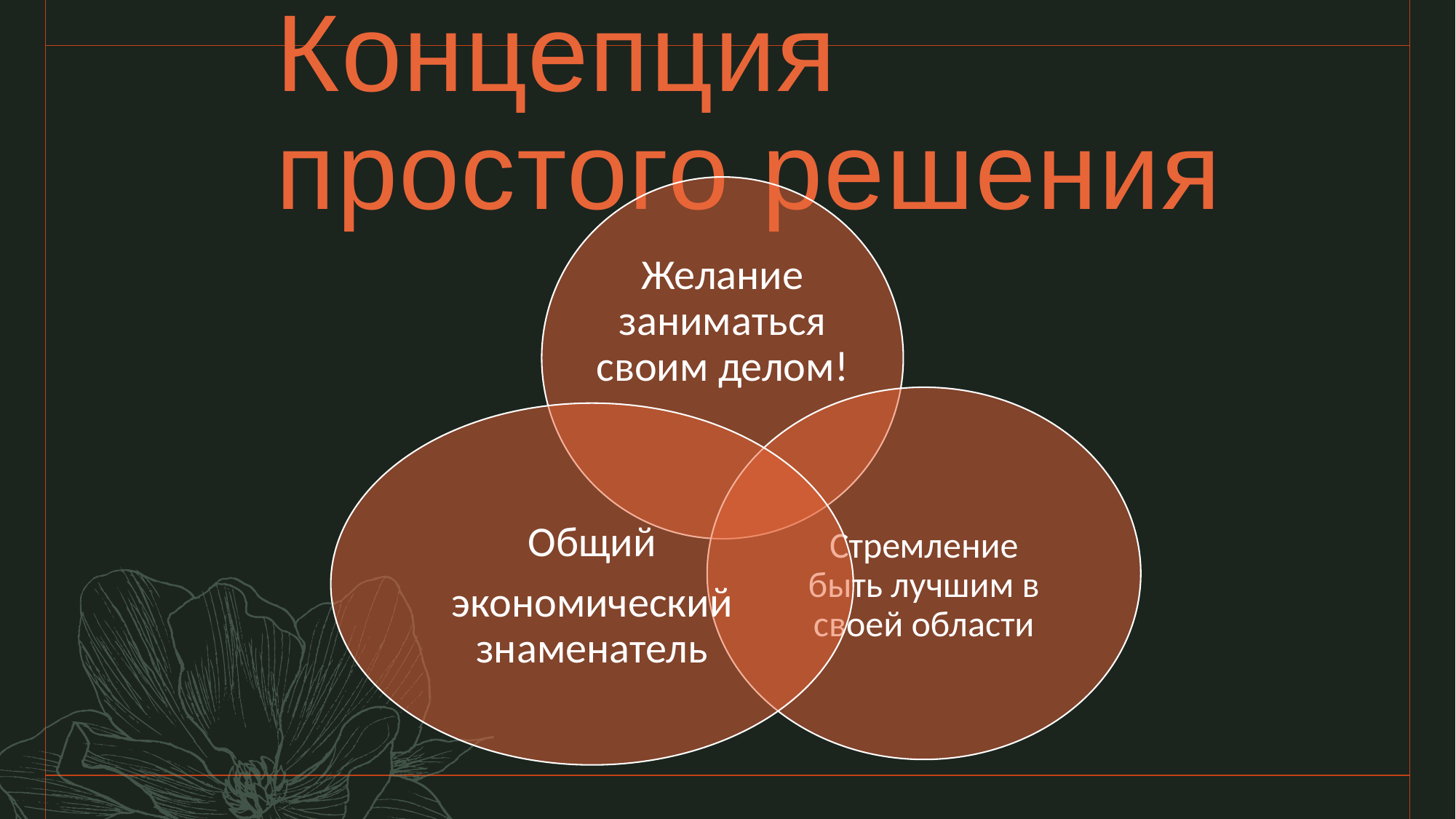

# Концепция простого решения
Желание
заниматься
своим делом!
Стремление
быть лучшим в своей области
Общий
экономический знаменатель